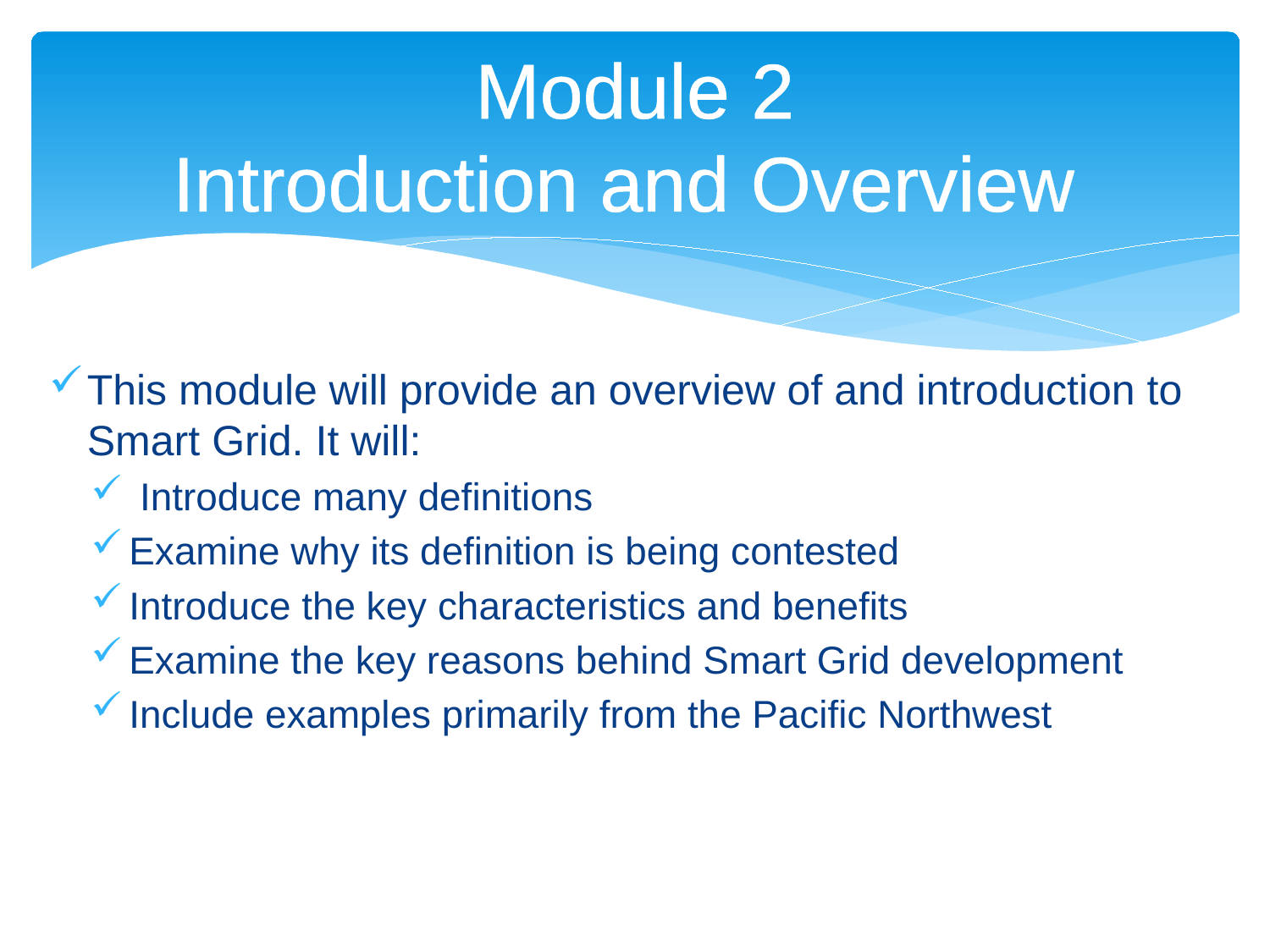

# Module 2 Introduction and Overview
This module will provide an overview of and introduction to Smart Grid. It will:
 Introduce many definitions
Examine why its definition is being contested
Introduce the key characteristics and benefits
Examine the key reasons behind Smart Grid development
Include examples primarily from the Pacific Northwest